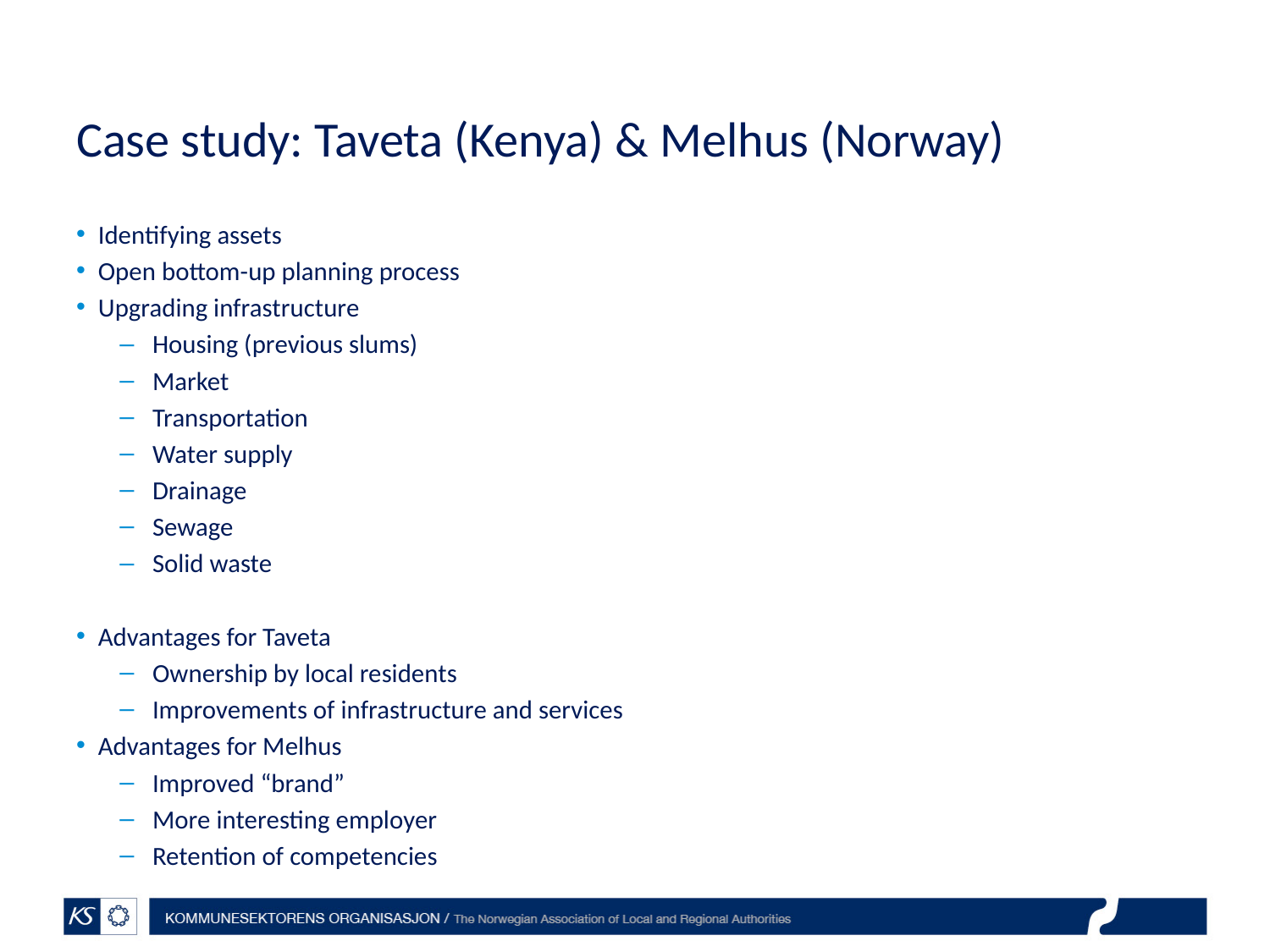

# Case study: Taveta (Kenya) & Melhus (Norway)

Identifying assets
Open bottom-up planning process
Upgrading infrastructure
Housing (previous slums)
Market
Transportation
Water supply
Drainage
Sewage
Solid waste

Advantages for Taveta
Ownership by local residents
Improvements of infrastructure and services
Advantages for Melhus
Improved “brand”
More interesting employer
Retention of competencies